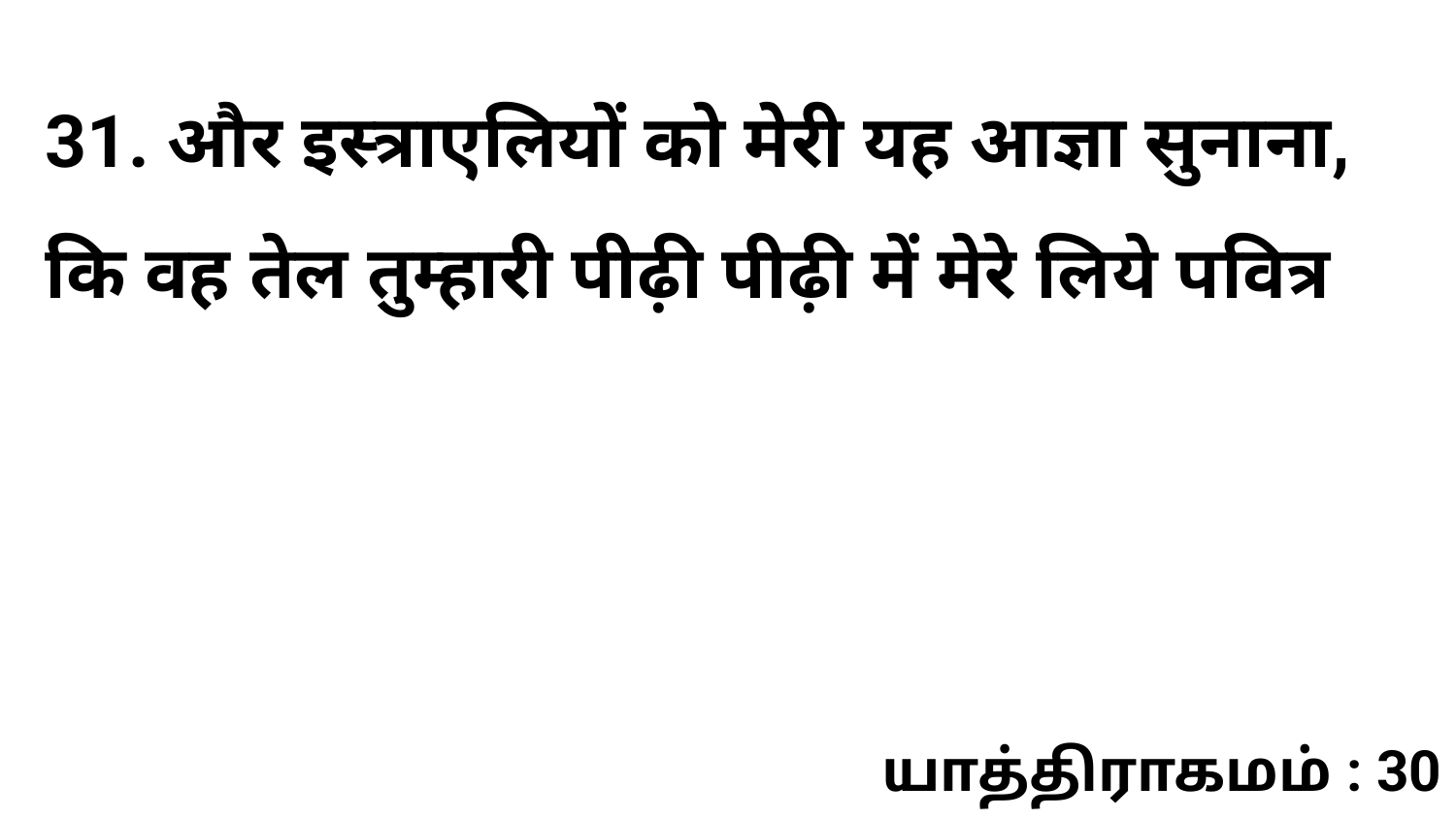

31. और इस्त्राएलियों को मेरी यह आज्ञा सुनाना, कि वह तेल तुम्हारी पीढ़ी पीढ़ी में मेरे लिये पवित्र
யாத்திராகமம் : 30